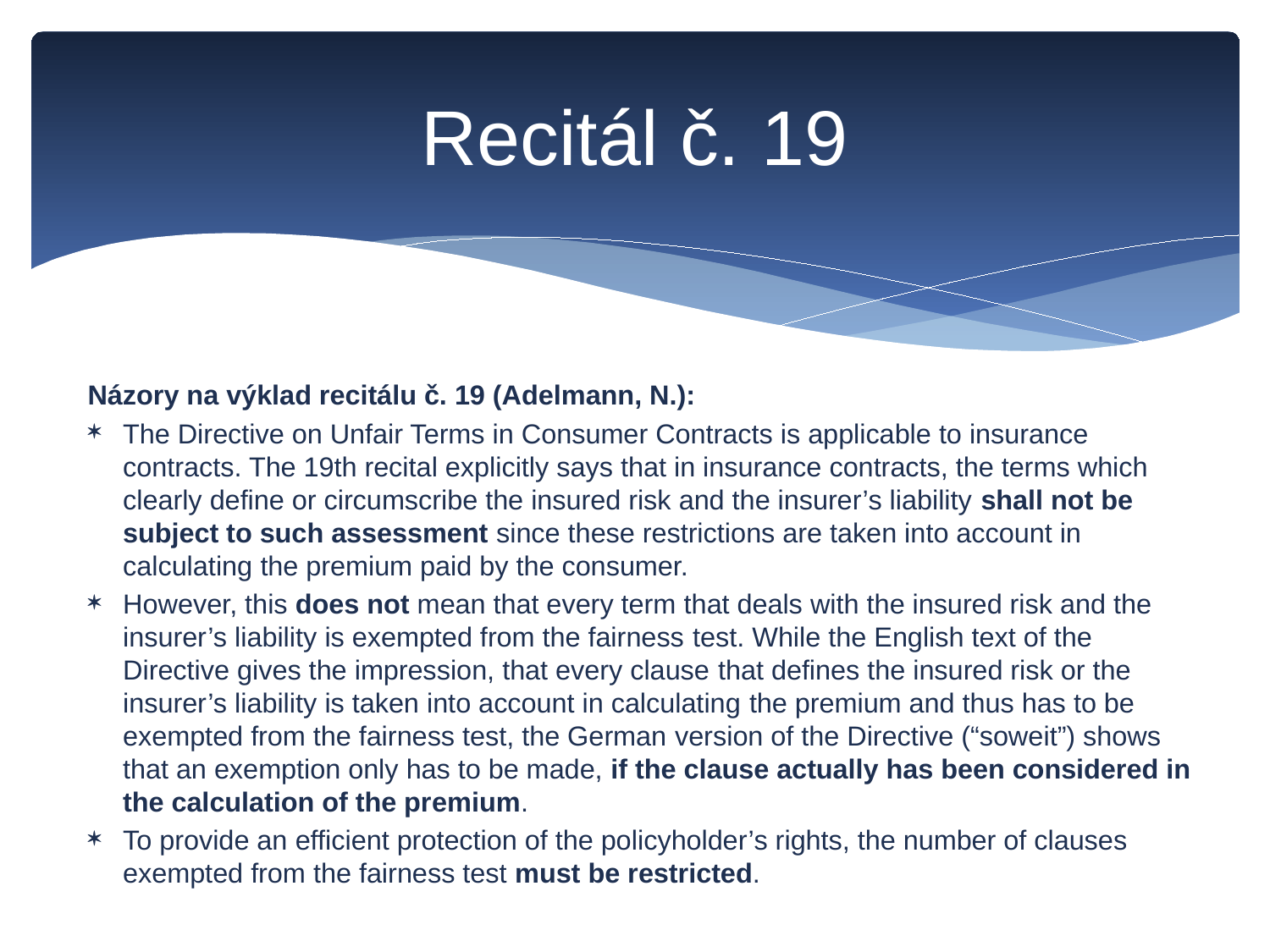

# Recitál č. 19
Názory na výklad recitálu č. 19 (Adelmann, N.):
The Directive on Unfair Terms in Consumer Contracts is applicable to insurance contracts. The 19th recital explicitly says that in insurance contracts, the terms which clearly define or circumscribe the insured risk and the insurer’s liability shall not be subject to such assessment since these restrictions are taken into account in calculating the premium paid by the consumer.
However, this does not mean that every term that deals with the insured risk and the insurer’s liability is exempted from the fairness test. While the English text of the Directive gives the impression, that every clause that defines the insured risk or the insurer’s liability is taken into account in calculating the premium and thus has to be exempted from the fairness test, the German version of the Directive (“soweit”) shows that an exemption only has to be made, if the clause actually has been considered in the calculation of the premium.
To provide an efficient protection of the policyholder’s rights, the number of clauses exempted from the fairness test must be restricted.